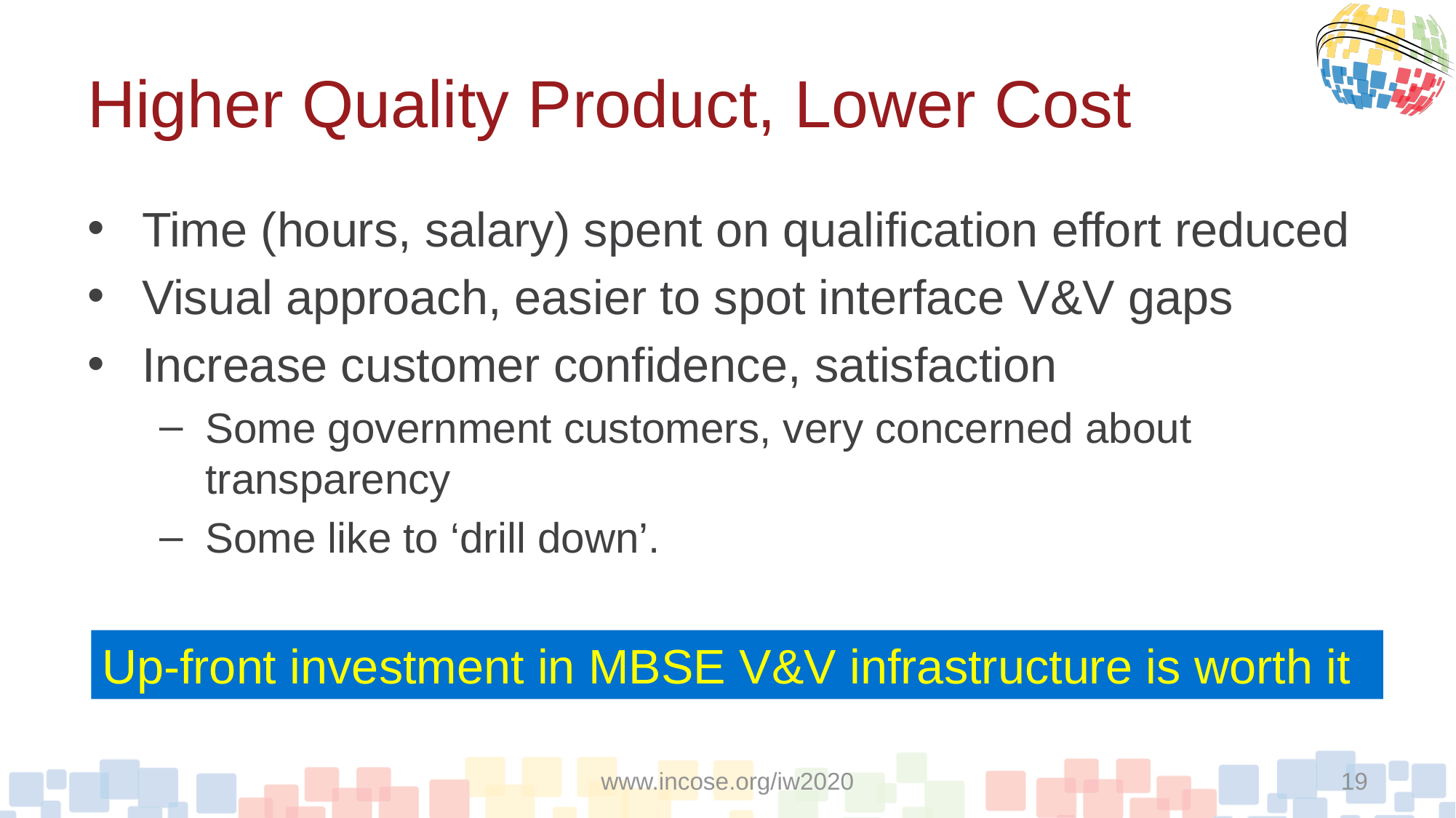

# Higher Quality Product, Lower Cost
Time (hours, salary) spent on qualification effort reduced
Visual approach, easier to spot interface V&V gaps
Increase customer confidence, satisfaction
Some government customers, very concerned about transparency
Some like to ‘drill down’.

Up-front investment in MBSE V&V infrastructure is worth it
www.incose.org/iw2020
19